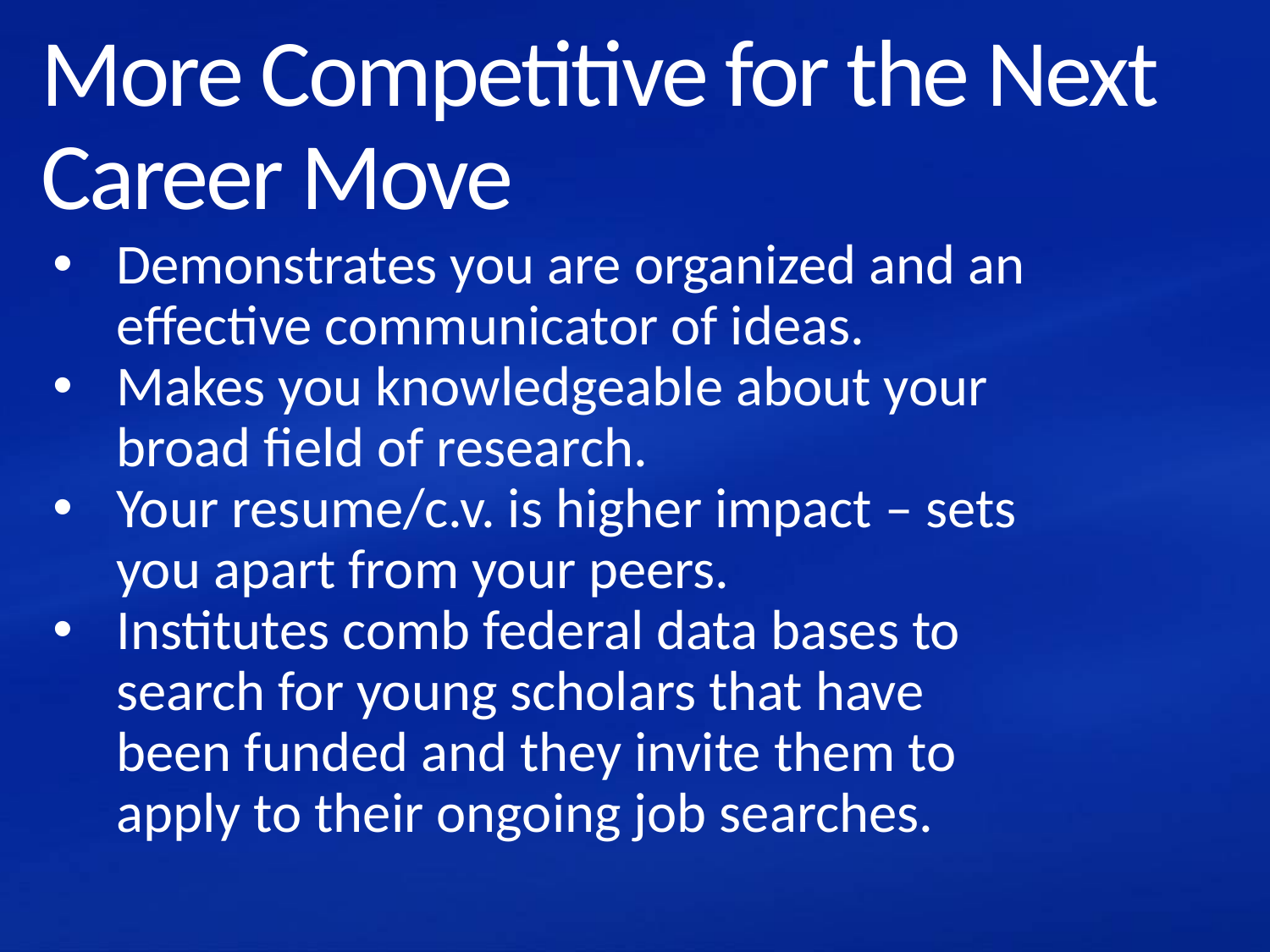

# More Competitive for the Next Career Move
Demonstrates you are organized and an effective communicator of ideas.
Makes you knowledgeable about your broad field of research.
Your resume/c.v. is higher impact – sets you apart from your peers.
Institutes comb federal data bases to search for young scholars that have been funded and they invite them to apply to their ongoing job searches.